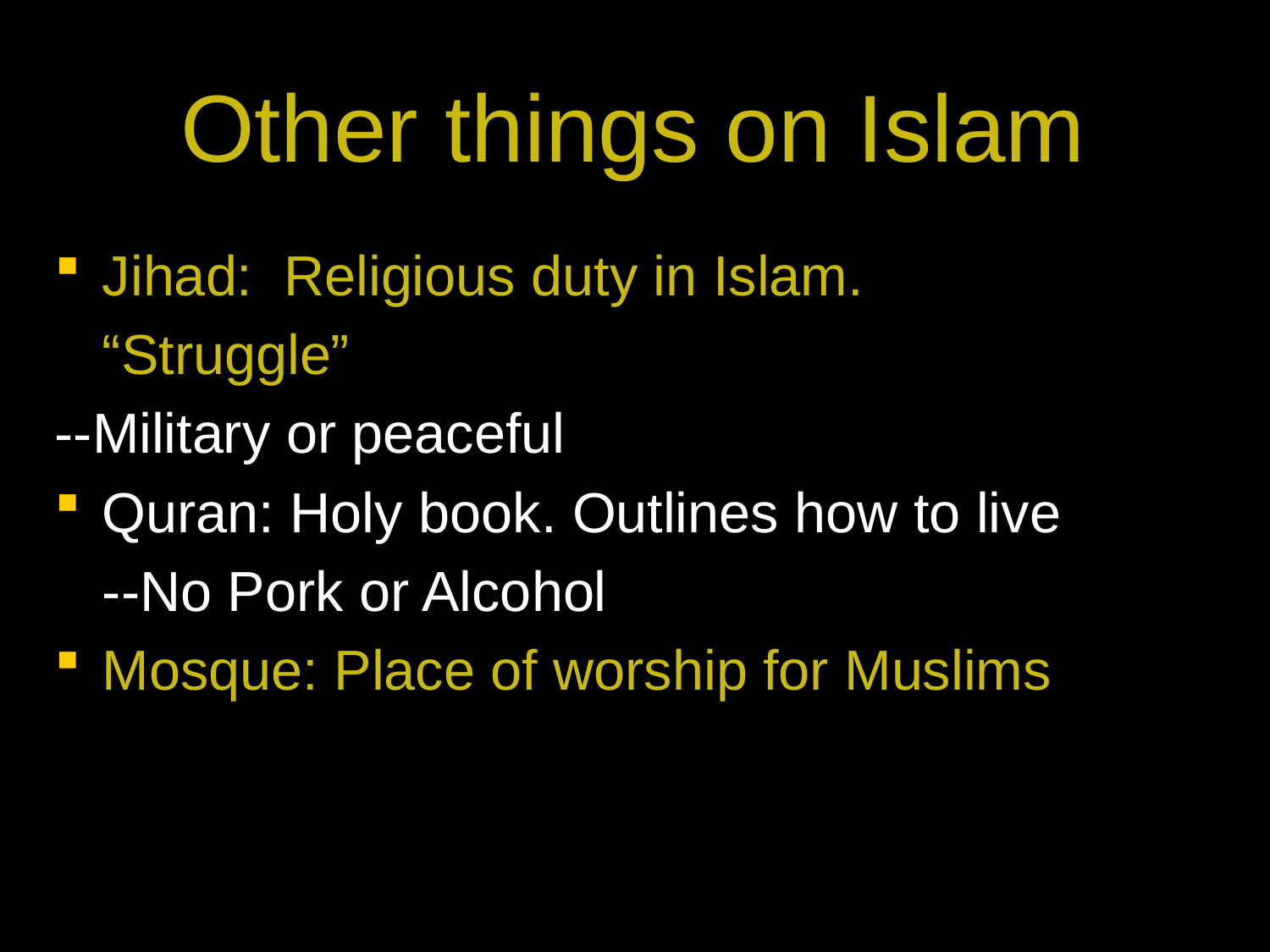

# Other things on Islam
Jihad:  Religious duty in Islam.
	“Struggle”
--Military or peaceful
Quran: Holy book. Outlines how to live
	--No Pork or Alcohol
Mosque: Place of worship for Muslims